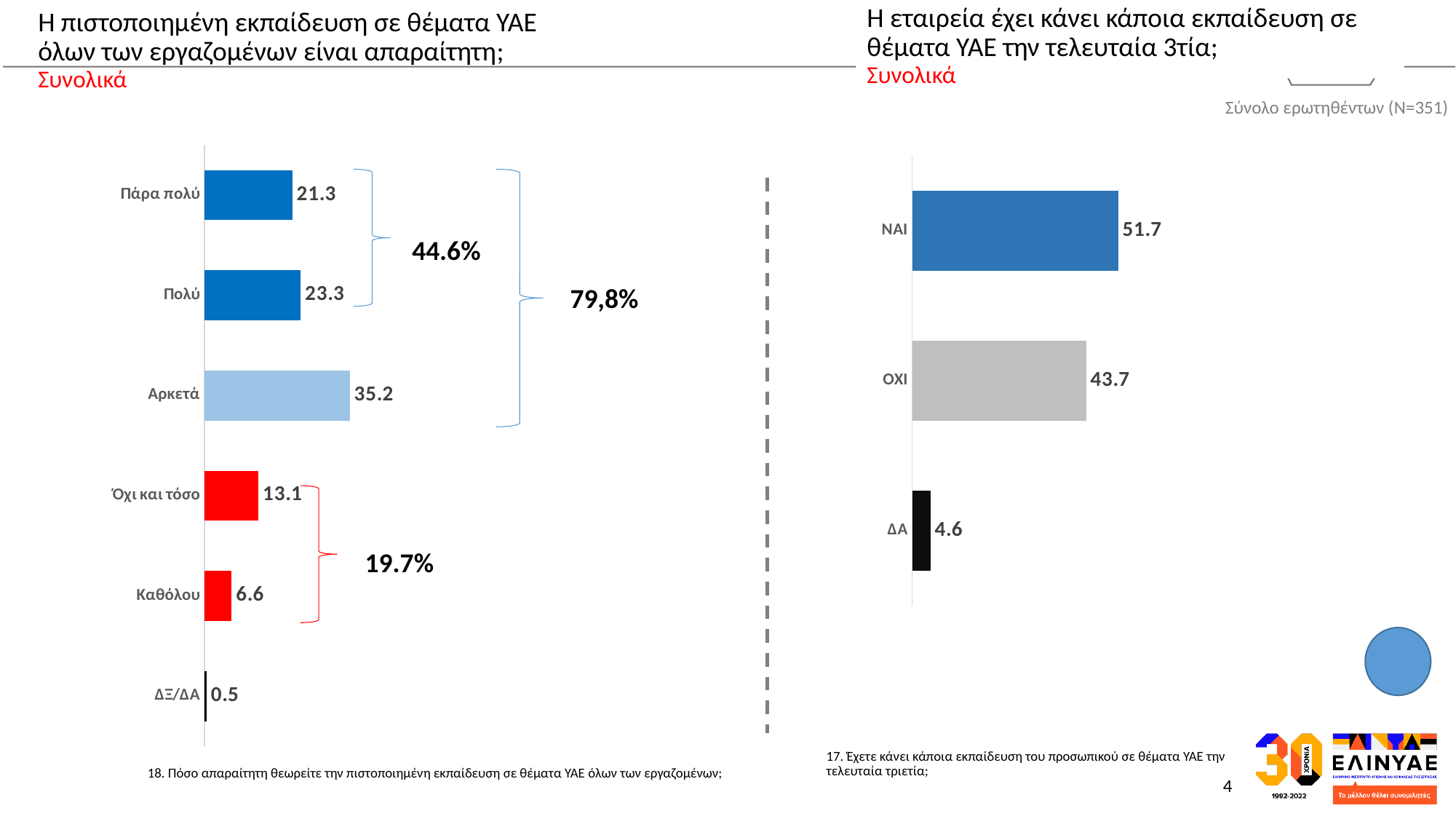

Η εταιρεία έχει κάνει κάποια εκπαίδευση σε θέματα ΥΑΕ την τελευταία 3τία;
Συνολικά
Η πιστοποιημένη εκπαίδευση σε θέματα ΥΑΕ όλων των εργαζομένων είναι απαραίτητη;
Συνολικά
Σύνολο ερωτηθέντων (N=351)

### Chart

| Category | Column2 |
|---|---|
| Πάρα πολύ | 21.3 |
| Πολύ | 23.3 |
| Αρκετά | 35.2 |
| Όχι και τόσο | 13.1 |
| Καθόλου | 6.6 |
| ΔΞ/ΔΑ | 0.5 |

### Chart

| Category | Series 1 |
|---|---|
| ΝΑΙ | 51.7 |
| ΟΧΙ | 43.7 |
| ΔΑ | 4.6 |

44.6%
79,8%

19.7%

17. Έχετε κάνει κάποια εκπαίδευση του προσωπικού σε θέματα ΥΑΕ την τελευταία τριετία;
 18. Πόσο απαραίτητη θεωρείτε την πιστοποιημένη εκπαίδευση σε θέματα ΥΑΕ όλων των εργαζομένων;